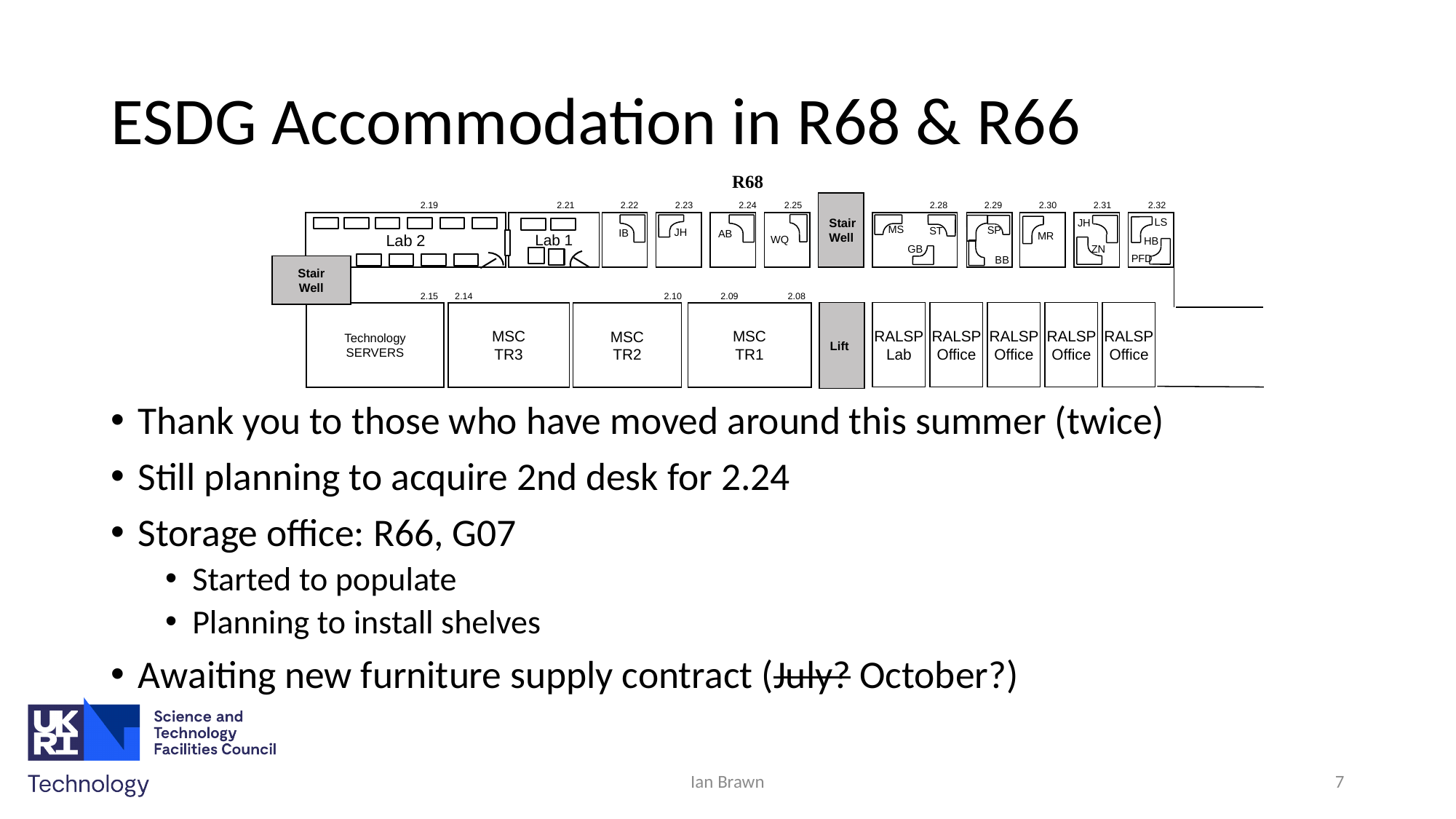

# ESDG Accommodation in R68 & R66
R68
Stair
Well
2.19
2.21
2.22
2.23
2.24
2.25
2.28
2.29
2.30
2.31
2.32
Lab 2
Lab 1

LS

JH

MS
SP
ST
JH
IB
AB
MR

WQ
HB

ZN
GB

PFD

BB

Stair
Well
Technology
SERVERS
MSC
TR1
MSC
TR3
2.15
2.14
2.10
2.09
2.08
MSC
TR2
Lift
RALSP
Lab
RALSP
Office
RALSP
Office
RALSP
Office
RALSP
Office
Thank you to those who have moved around this summer (twice)
Still planning to acquire 2nd desk for 2.24
Storage office: R66, G07
Started to populate
Planning to install shelves
Awaiting new furniture supply contract (July? October?)

Ian Brawn
7